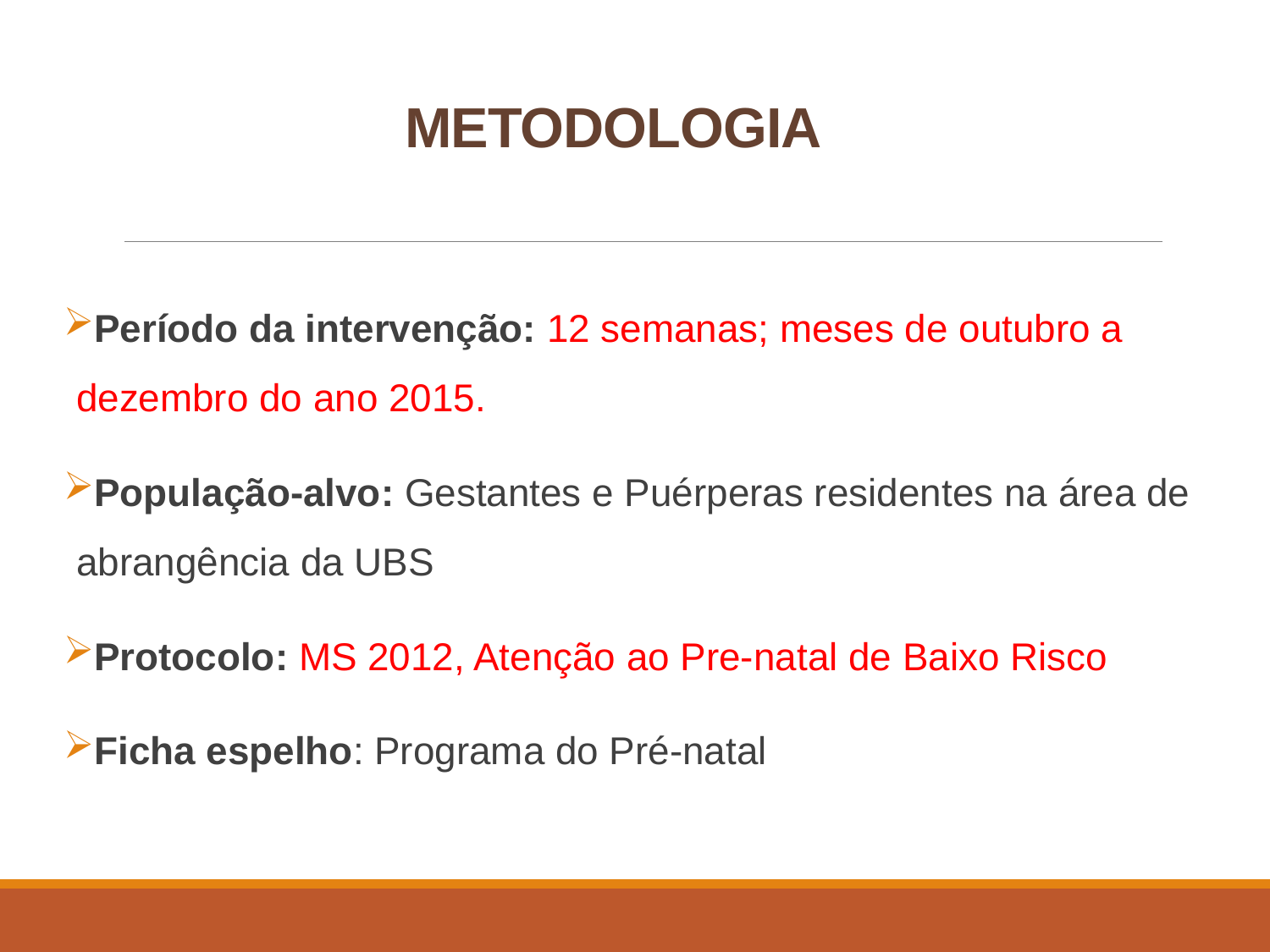

# METODOLOGIA
Período da intervenção: 12 semanas; meses de outubro a dezembro do ano 2015.
População-alvo: Gestantes e Puérperas residentes na área de abrangência da UBS
Protocolo: MS 2012, Atenção ao Pre-natal de Baixo Risco
Ficha espelho: Programa do Pré-natal